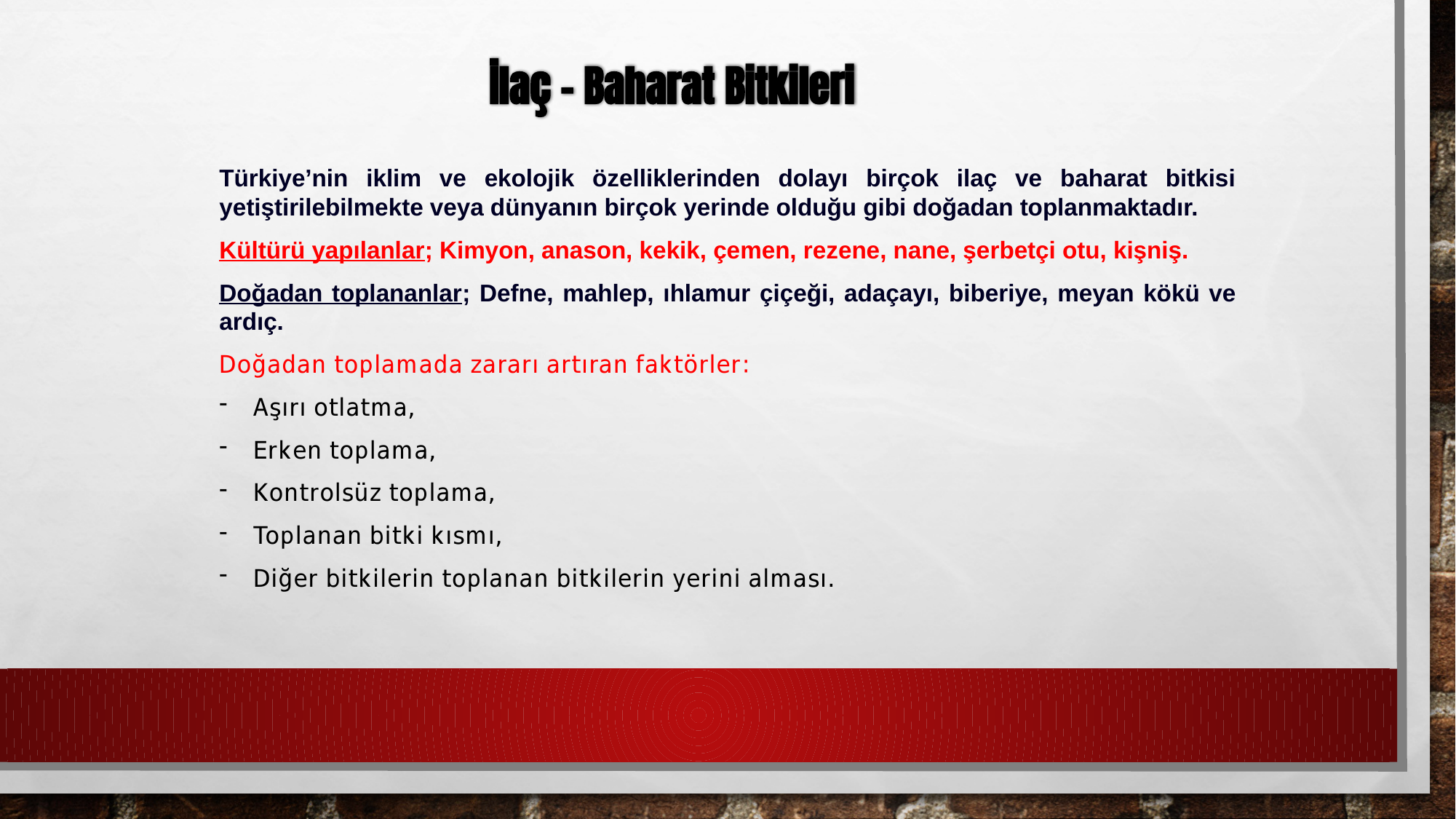

İlaç – Baharat Bitkileri
Türkiye’nin iklim ve ekolojik özelliklerinden dolayı birçok ilaç ve baharat bitkisi yetiştirilebilmekte veya dünyanın birçok yerinde olduğu gibi doğadan toplanmaktadır.
Kültürü yapılanlar; Kimyon, anason, kekik, çemen, rezene, nane, şerbetçi otu, kişniş.
Doğadan toplananlar; Defne, mahlep, ıhlamur çiçeği, adaçayı, biberiye, meyan kökü ve ardıç.
Doğadan toplamada zararı artıran faktörler:
Aşırı otlatma,
Erken toplama,
Kontrolsüz toplama,
Toplanan bitki kısmı,
Diğer bitkilerin toplanan bitkilerin yerini alması.